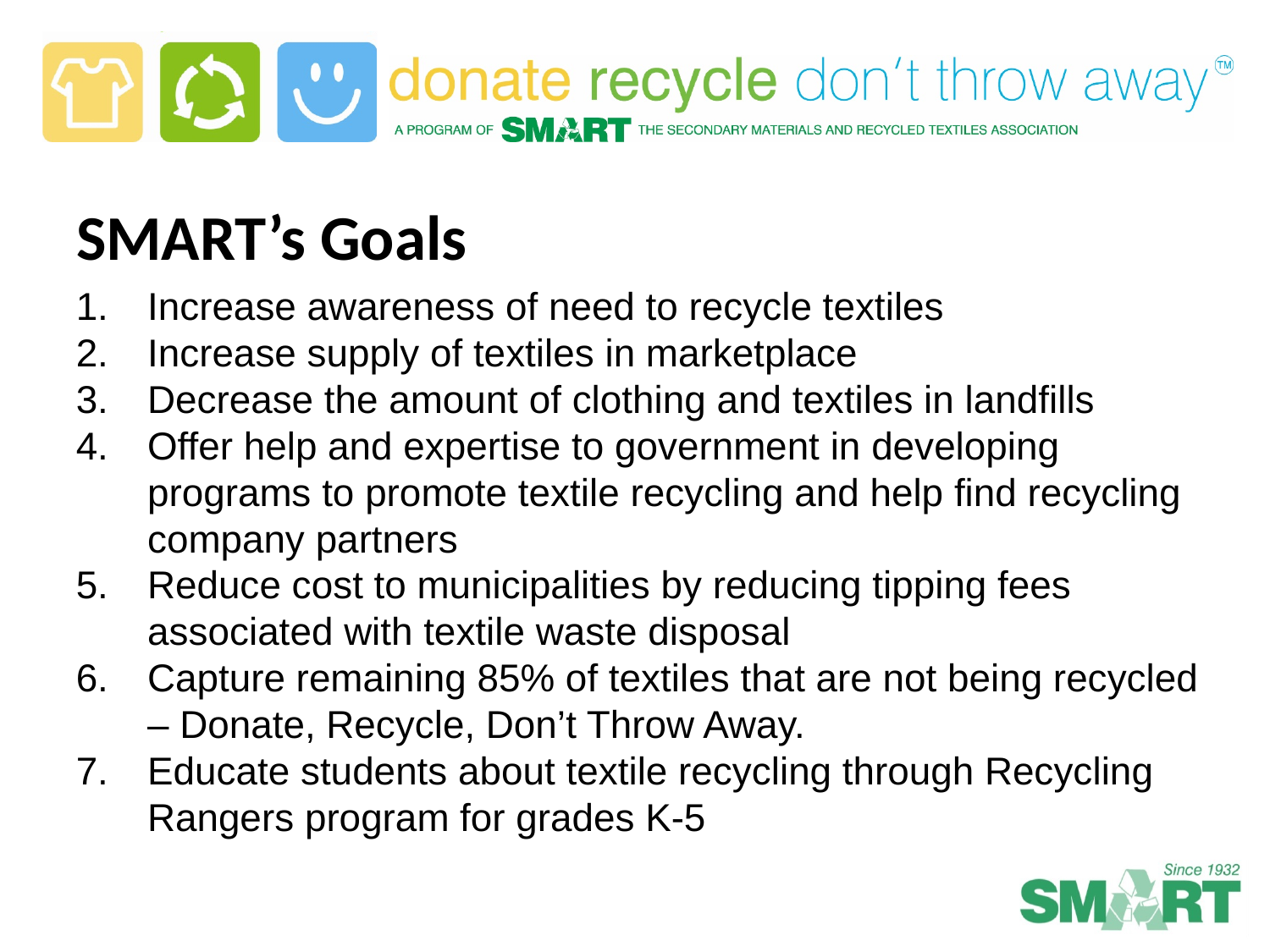

# SMART’s Goals
Increase awareness of need to recycle textiles
Increase supply of textiles in marketplace
Decrease the amount of clothing and textiles in landfills
Offer help and expertise to government in developing programs to promote textile recycling and help find recycling company partners
Reduce cost to municipalities by reducing tipping fees associated with textile waste disposal
Capture remaining 85% of textiles that are not being recycled – Donate, Recycle, Don’t Throw Away.
Educate students about textile recycling through Recycling Rangers program for grades K-5